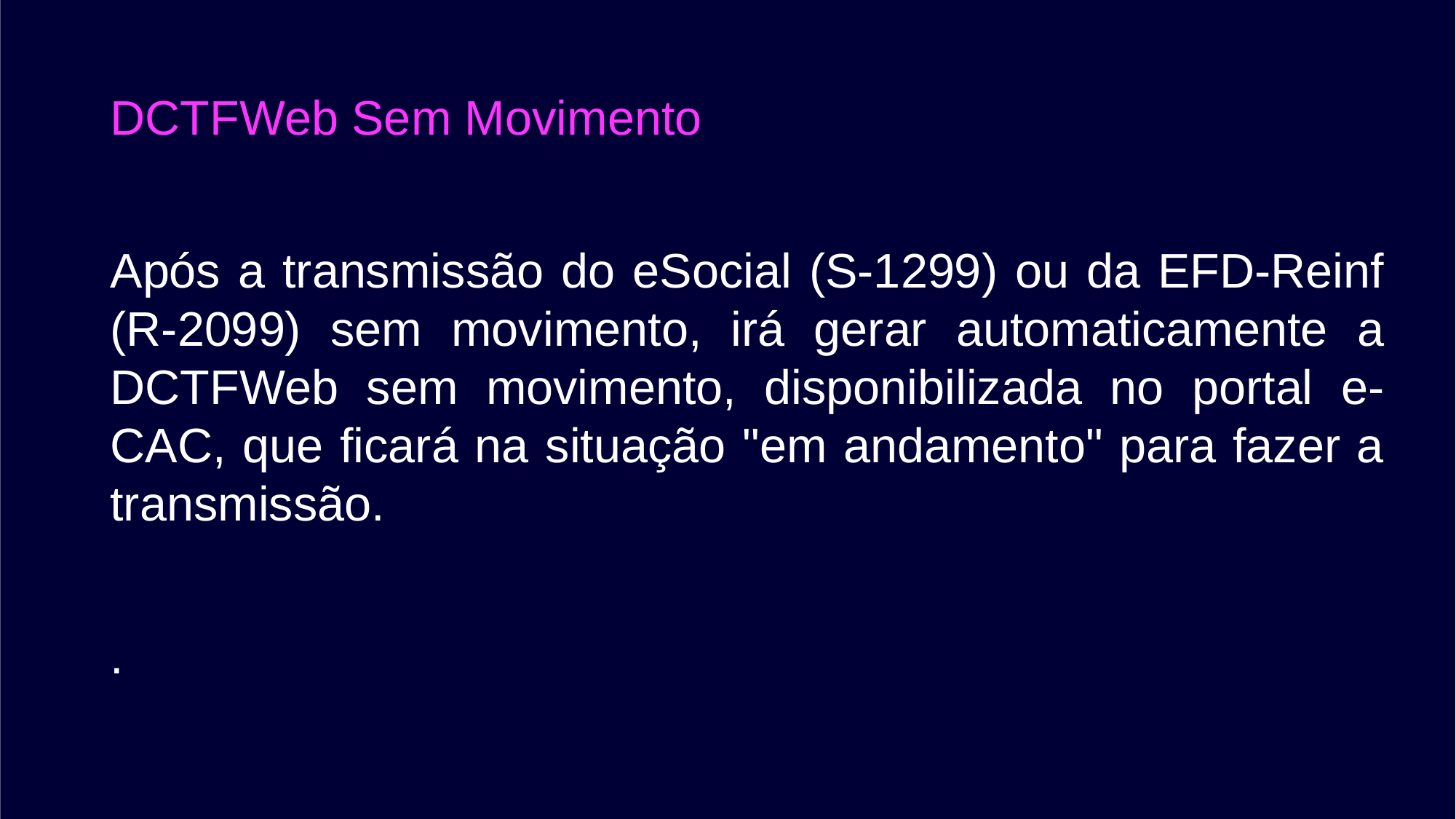

DCTFWeb Sem Movimento

Após a transmissão do eSocial (S-1299) ou da EFD-Reinf (R-2099) sem movimento, irá gerar automaticamente a DCTFWeb sem movimento, disponibilizada no portal e-CAC, que ficará na situação "em andamento" para fazer a transmissão.

.